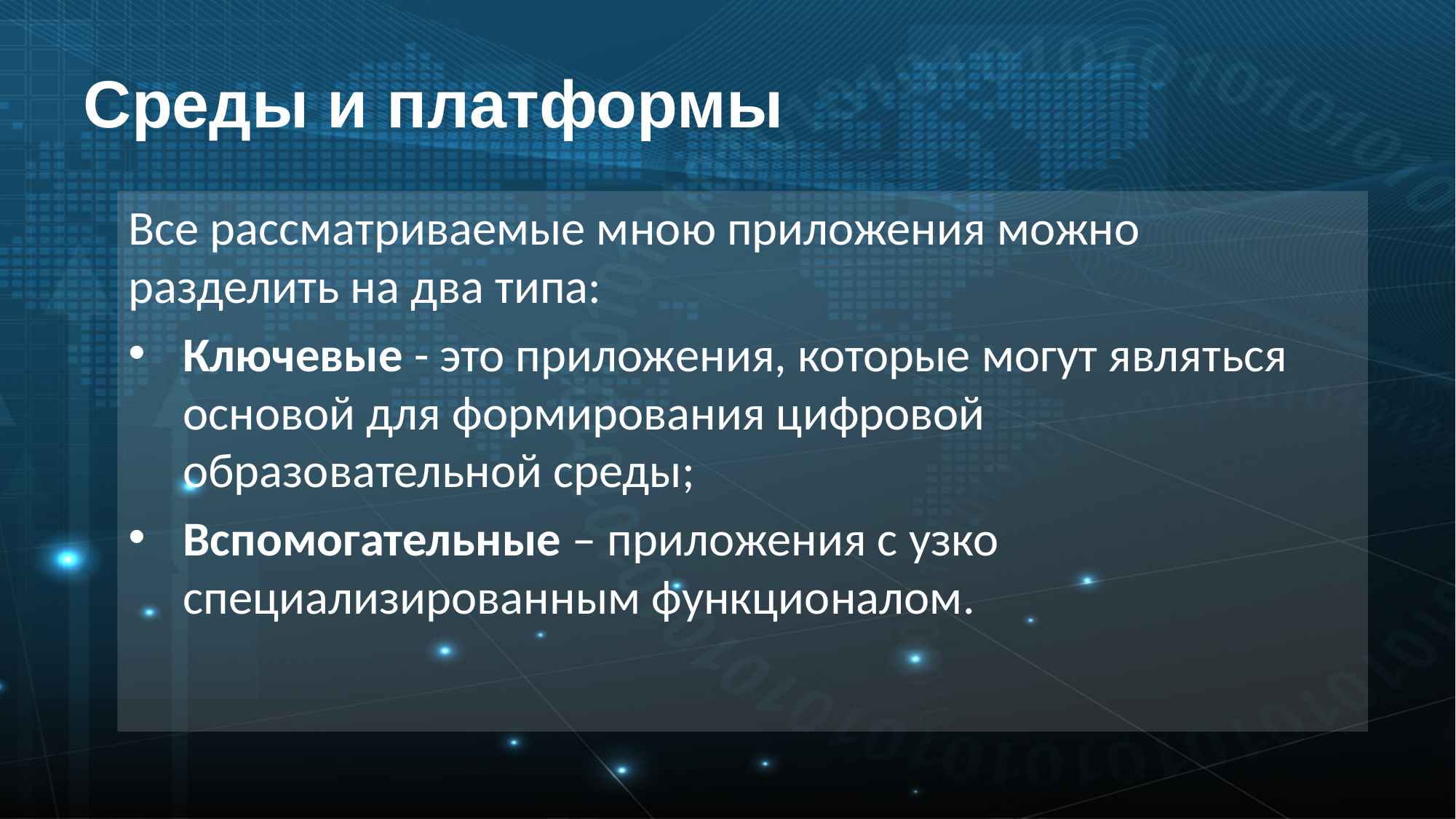

Среды и платформы
Все рассматриваемые мною приложения можно разделить на два типа:
Ключевые - это приложения, которые могут являться основой для формирования цифровой образовательной среды;
Вспомогательные – приложения с узко специализированным функционалом.